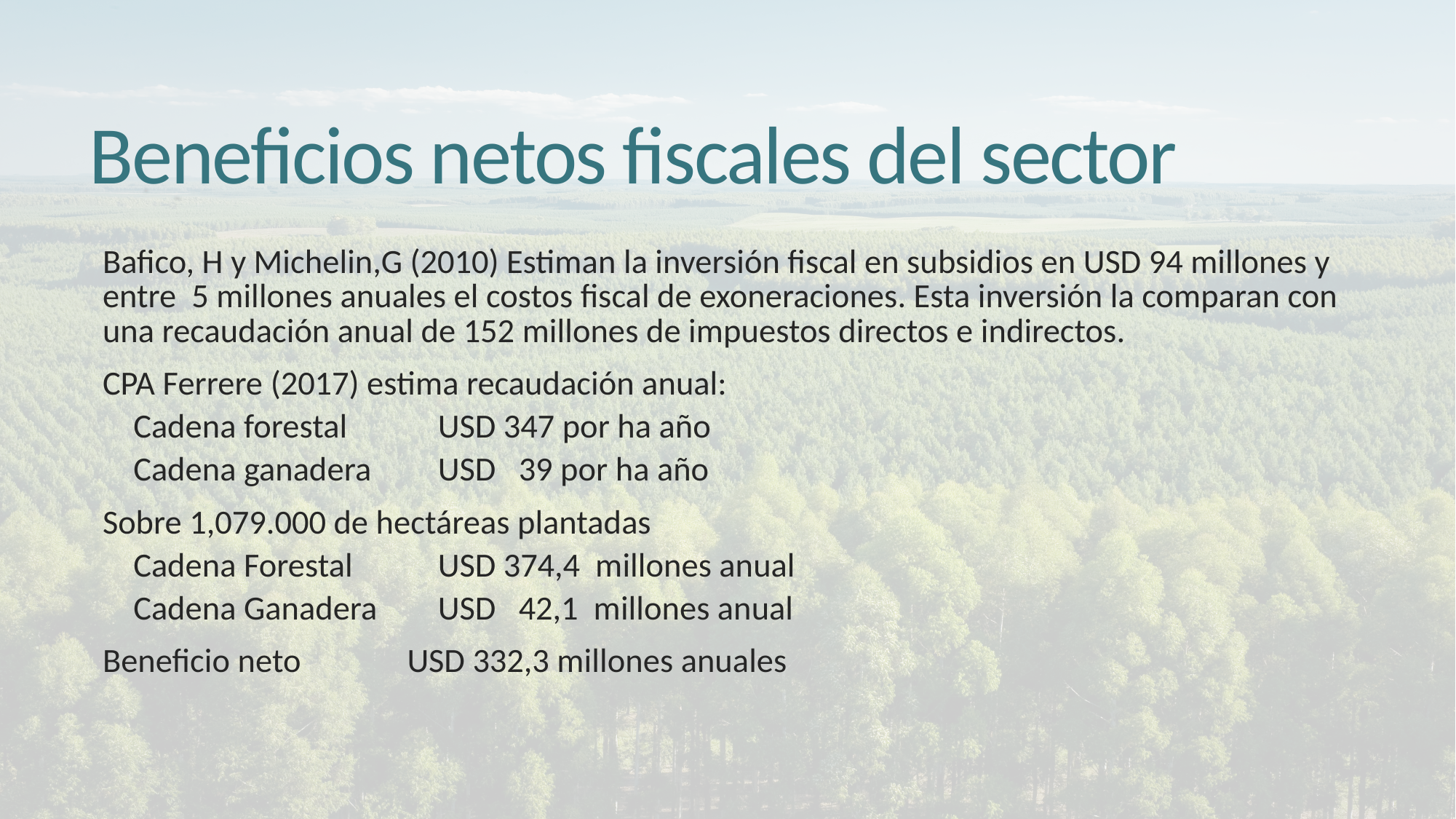

# Beneficios netos fiscales del sector
Bafico, H y Michelin,G (2010) Estiman la inversión fiscal en subsidios en USD 94 millones y entre  5 millones anuales el costos fiscal de exoneraciones. Esta inversión la comparan con una recaudación anual de 152 millones de impuestos directos e indirectos.
CPA Ferrere (2017) estima recaudación anual:
Cadena forestal			USD 347 por ha año
Cadena ganadera			USD   39 por ha año
Sobre 1,079.000 de hectáreas plantadas
Cadena Forestal			USD 374,4  millones anual
Cadena Ganadera			USD   42,1  millones anual
Beneficio neto 				USD 332,3 millones anuales